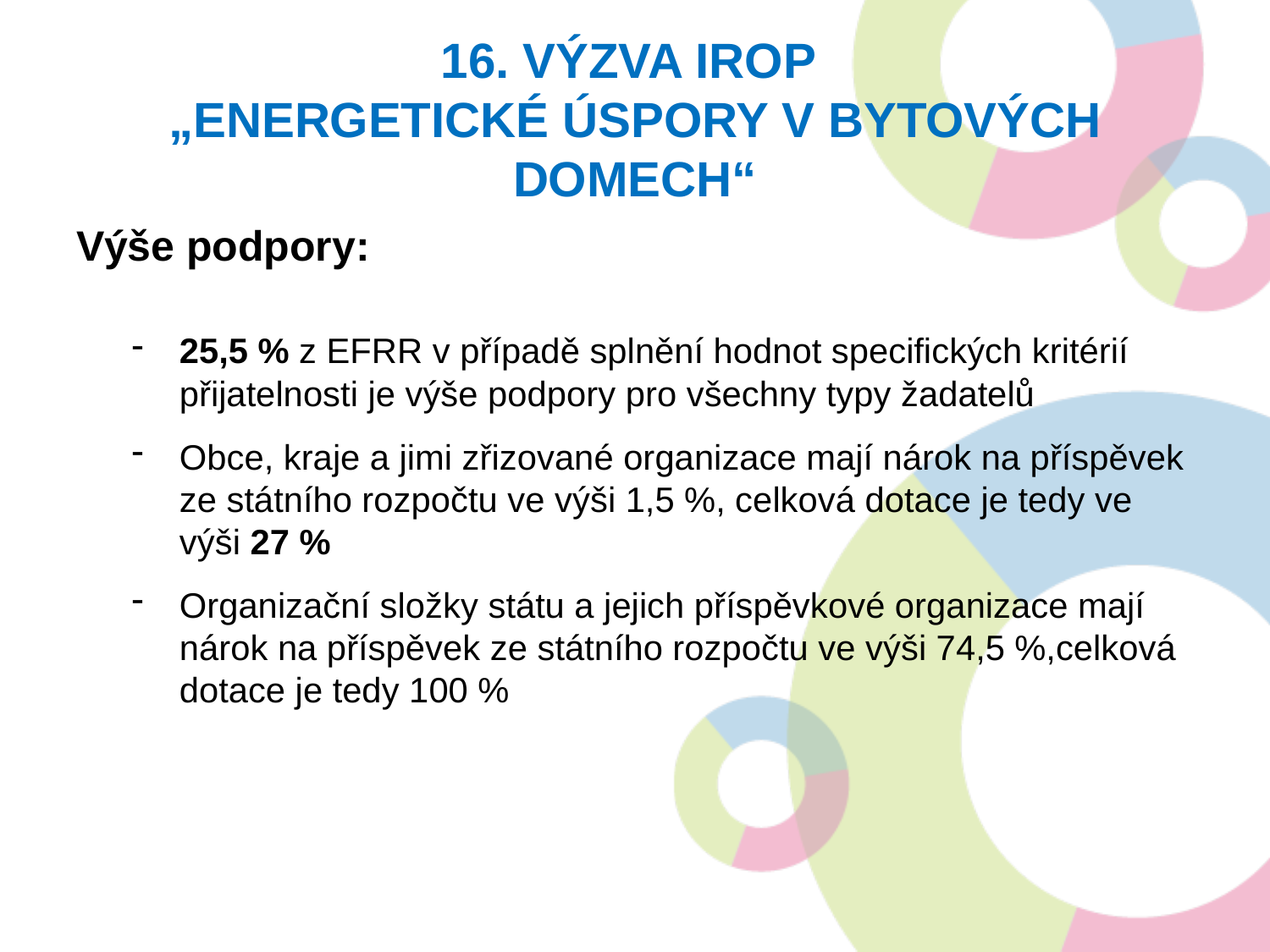

# 16. Výzva irop „Energetické úspory v bytových domech“
Výše podpory:

25,5 % z EFRR v případě splnění hodnot specifických kritérií přijatelnosti je výše podpory pro všechny typy žadatelů
Obce, kraje a jimi zřizované organizace mají nárok na příspěvek ze státního rozpočtu ve výši 1,5 %, celková dotace je tedy ve výši 27 %
Organizační složky státu a jejich příspěvkové organizace mají nárok na příspěvek ze státního rozpočtu ve výši 74,5 %,celková dotace je tedy 100 %